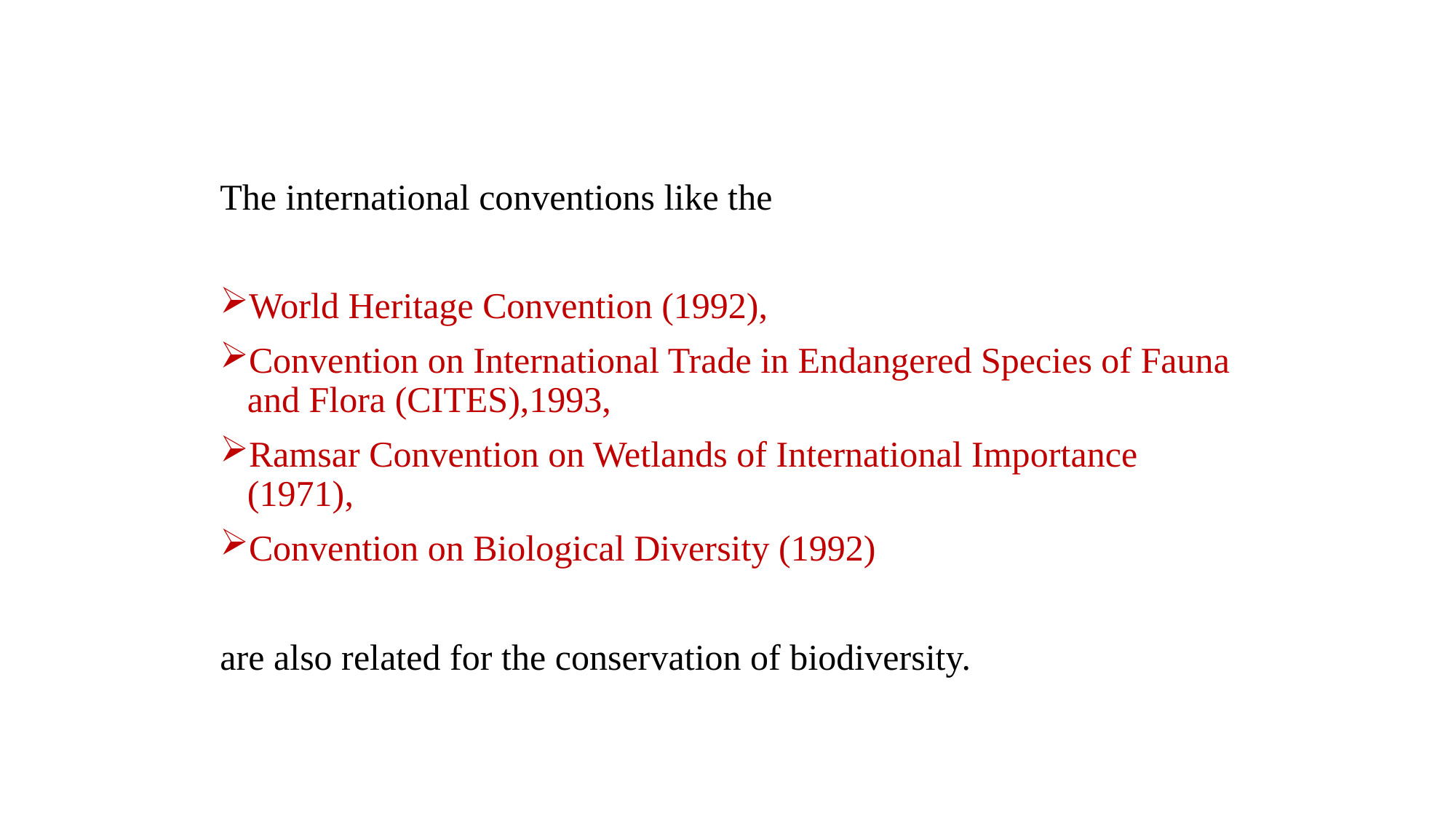

The international conventions like the

World Heritage Convention (1992),
Convention on International Trade in Endangered Species of Fauna and Flora (CITES),1993,
Ramsar Convention on Wetlands of International Importance (1971),
Convention on Biological Diversity (1992)

are also related for the conservation of biodiversity.